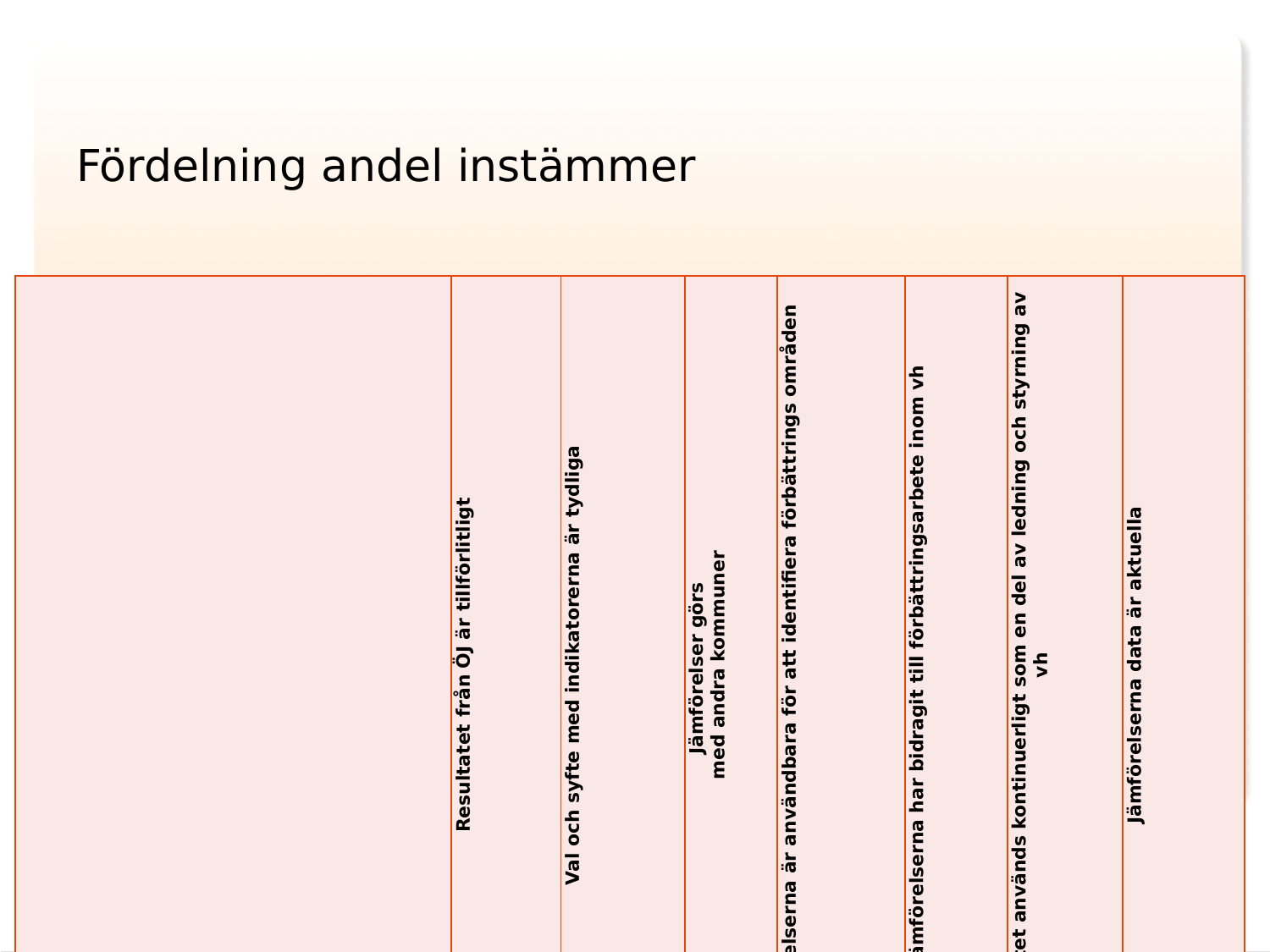

# Fördelning andel instämmer
|  | Resultatet från ÖJ är tillförlitligt | Val och syfte med indikatorerna är tydliga | Jämförelser görs med andra kommuner | Jämförelserna är användbara för att identifiera förbättrings områden | Jämförelserna har bidragit till förbättringsarbete inom vh | Resultatet används kontinuerligt som en del av ledning och styrning av vh | Jämförelserna data är aktuella |
| --- | --- | --- | --- | --- | --- | --- | --- |
| Vård och omsorg om äldre | 70% | 74% | 89% | 91% | 79% | 80% | 66% |
| Sociala barn och ungdomsvården | 61% | 60% | 76% | 81% | 60% | 63% | 53% |
| Missbruk och beroendevården | 58% | 63% | 75% | 76% | 57% | 55% | 51% |
| Ekonomiskt bistånd | 69% | 74% | 83% | 80% | 64% | 60% | 58% |
| Stöd till personer med funktionsnedsättning | 72% | 69% | 81% | 78% | 71% | 64% | 61% |
| Hemlöshet | 57% | 60% | 60% | 59% | 46% | 43% | 44% |
| Stöd till brottsoffer | 62% | 62% | 68% | 67% | 51% | 47% | 51% |